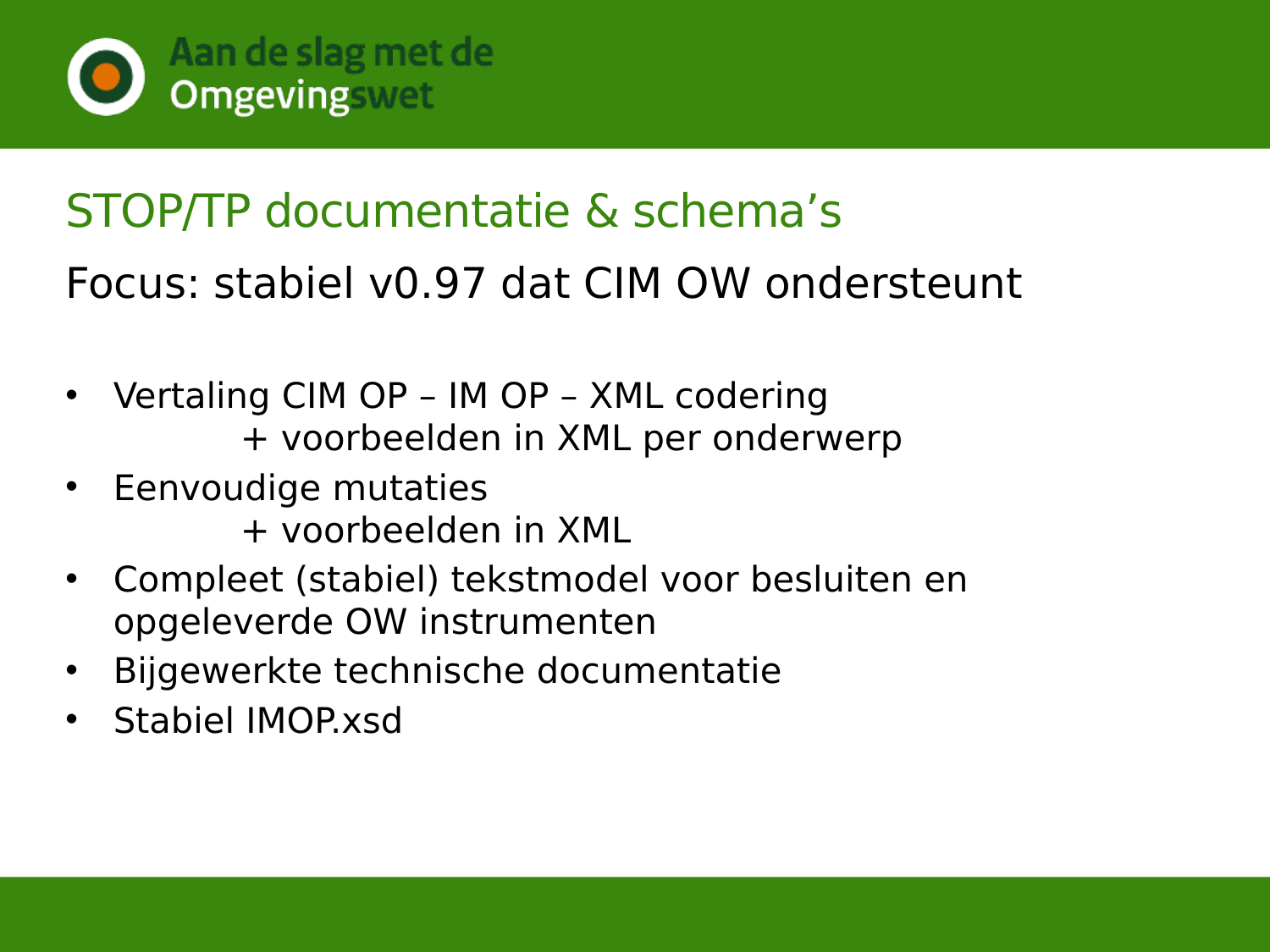

# STOP/TP documentatie & schema’s
Focus: stabiel v0.97 dat CIM OW ondersteunt

Vertaling CIM OP – IM OP – XML codering
	+ voorbeelden in XML per onderwerp
Eenvoudige mutaties
	+ voorbeelden in XML
Compleet (stabiel) tekstmodel voor besluiten en opgeleverde OW instrumenten
Bijgewerkte technische documentatie
Stabiel IMOP.xsd